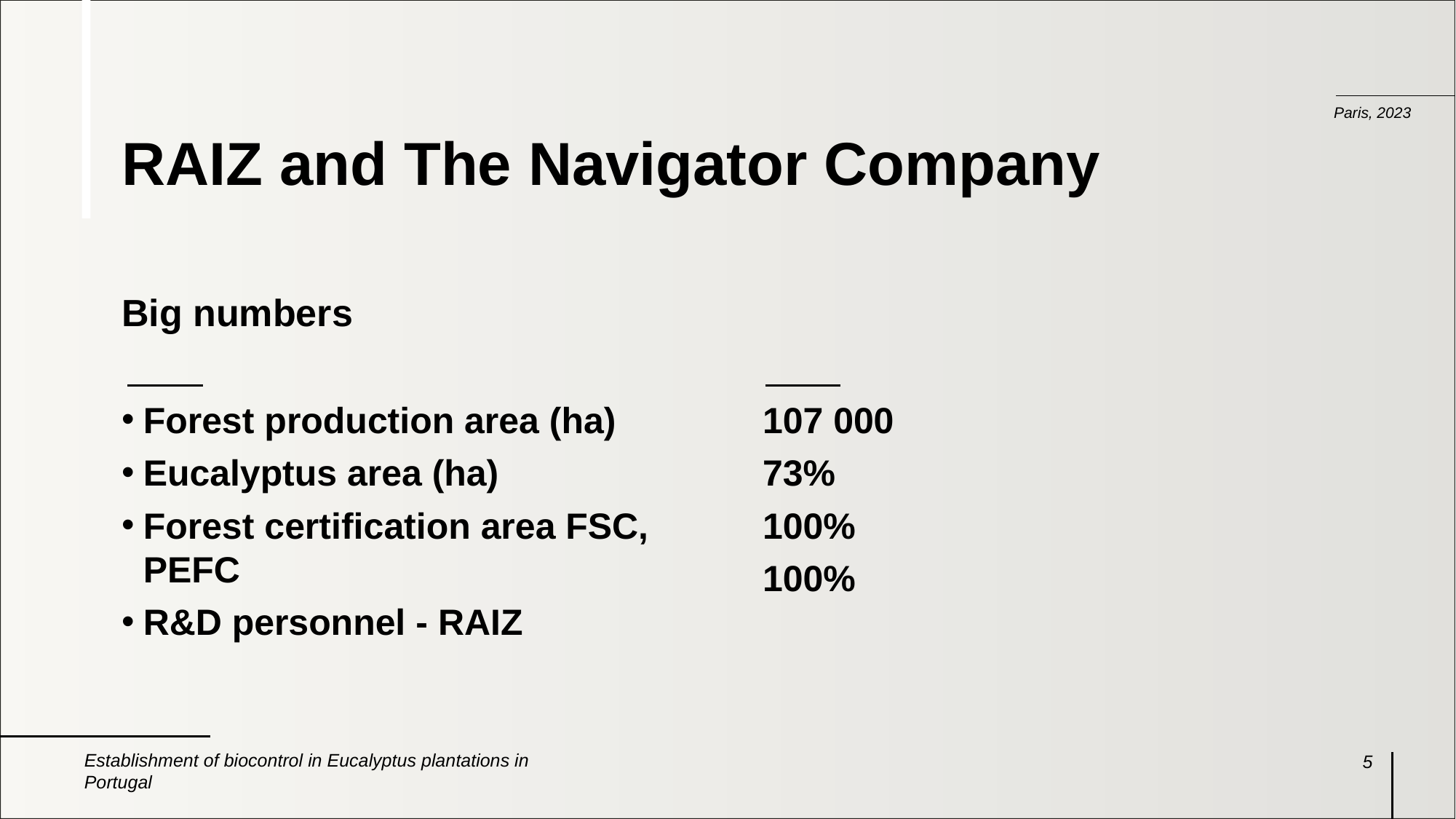

# RAIZ and The Navigator Company
Paris, 2023
Big numbers
Forest production area (ha)
Eucalyptus area (ha)
Forest certification area FSC, PEFC
R&D personnel - RAIZ
107 000
73%
100%
100%

5
Establishment of biocontrol in Eucalyptus plantations in Portugal